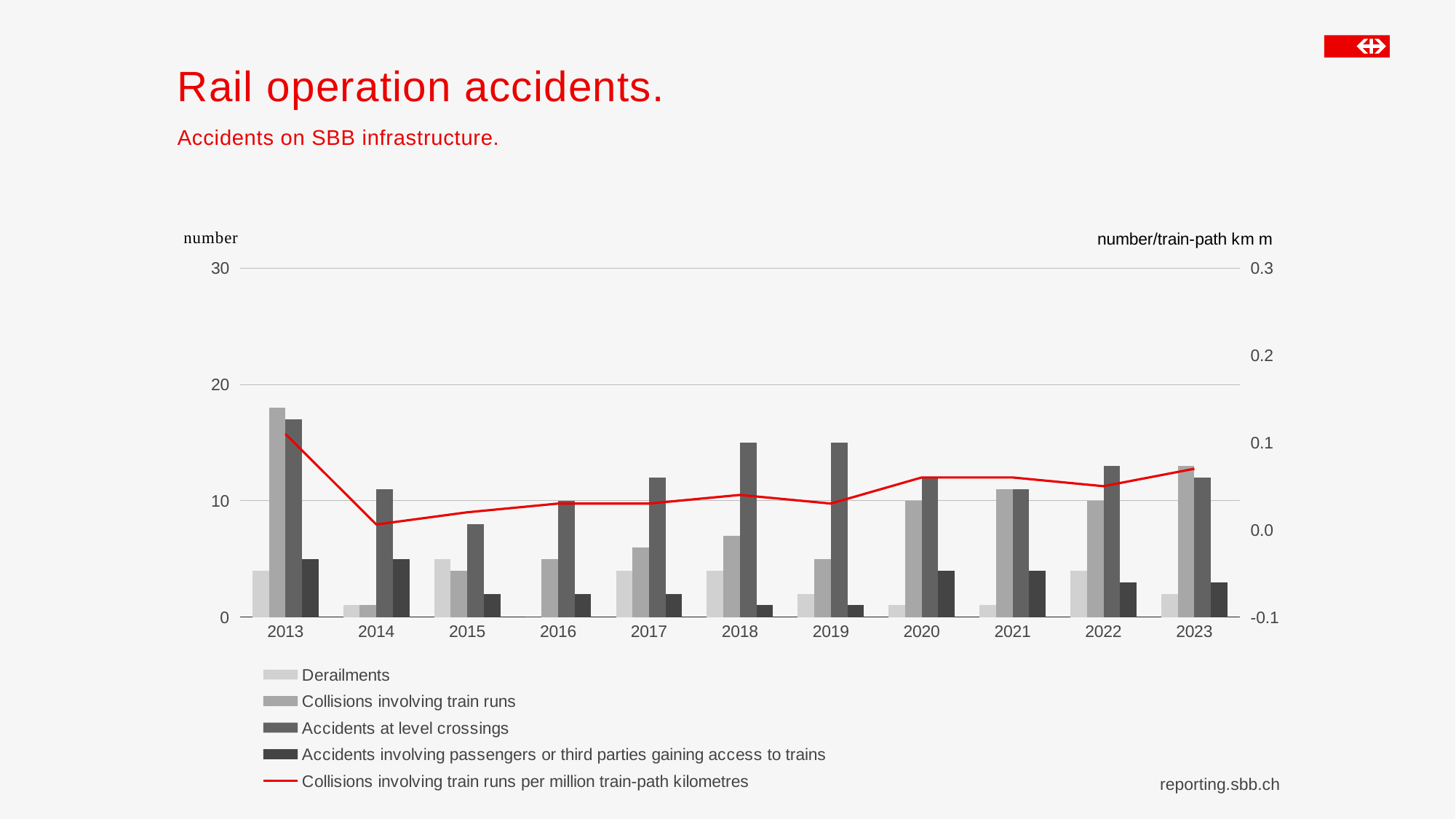

# Rail operation accidents.
Accidents on SBB infrastructure.

### Chart

| Category | Derailments | Collisions involving train runs | Accidents at level crossings | Accidents involving passengers or third parties gaining access to trains | Collisions involving train runs per million train-path kilometres |
|---|---|---|---|---|---|
| 2013 | 4.0 | 18.0 | 17.0 | 5.0 | 0.11 |
| 2014 | 1.0 | 1.0 | 11.0 | 5.0 | 0.006 |
| 2015 | 5.0 | 4.0 | 8.0 | 2.0 | 0.02 |
| 2016 | 0.0 | 5.0 | 10.0 | 2.0 | 0.03 |
| 2017 | 4.0 | 6.0 | 12.0 | 2.0 | 0.03 |
| 2018 | 4.0 | 7.0 | 15.0 | 1.0 | 0.04 |
| 2019 | 2.0 | 5.0 | 15.0 | 1.0 | 0.03 |
| 2020 | 1.0 | 10.0 | 12.0 | 4.0 | 0.06 |
| 2021 | 1.0 | 11.0 | 11.0 | 4.0 | 0.06 |
| 2022 | 4.0 | 10.0 | 13.0 | 3.0 | 0.05 |
| 2023 | 2.0 | 13.0 | 12.0 | 3.0 | 0.07 |
reporting.sbb.ch